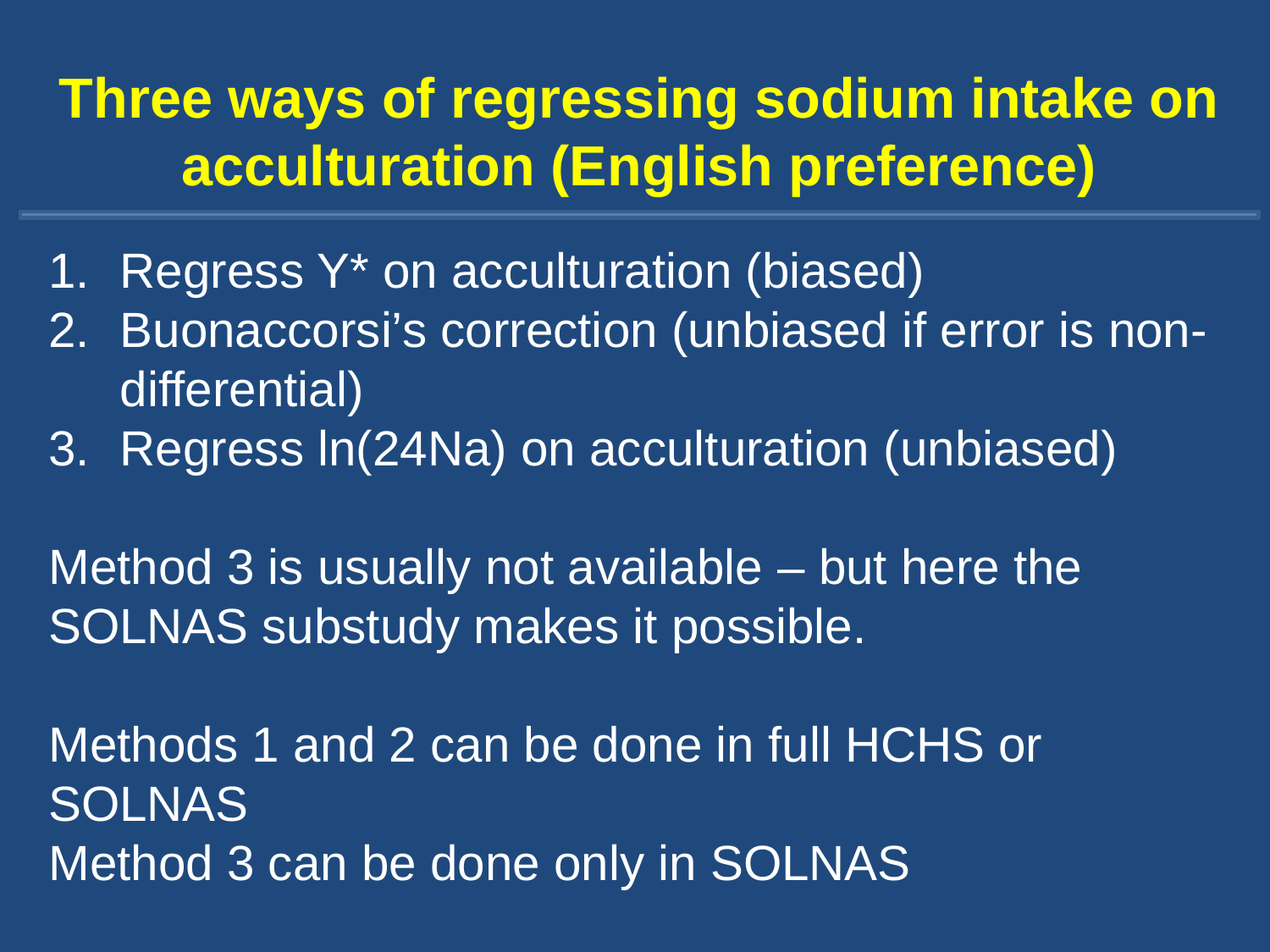

# Three ways of regressing sodium intake on acculturation (English preference)

Regress Y* on acculturation (biased)
Buonaccorsi’s correction (unbiased if error is non-differential)
Regress ln(24Na) on acculturation (unbiased)

Method 3 is usually not available – but here the SOLNAS substudy makes it possible.

Methods 1 and 2 can be done in full HCHS or SOLNAS
Method 3 can be done only in SOLNAS